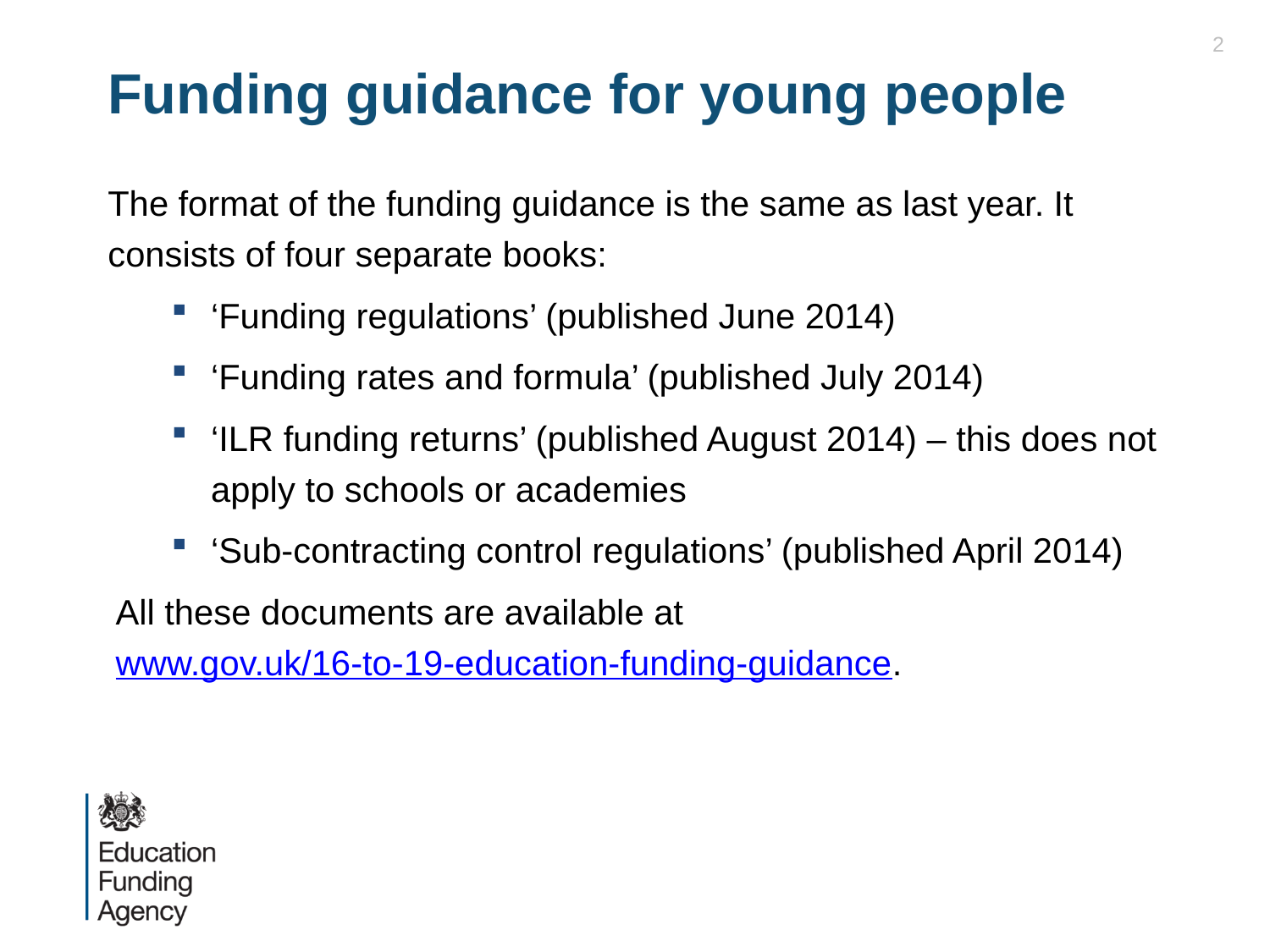

2
# Funding guidance for young people
The format of the funding guidance is the same as last year. It consists of four separate books:
‘Funding regulations’ (published June 2014)
‘Funding rates and formula’ (published July 2014)
‘ILR funding returns’ (published August 2014) – this does not apply to schools or academies
‘Sub-contracting control regulations’ (published April 2014)
All these documents are available at www.gov.uk/16-to-19-education-funding-guidance.